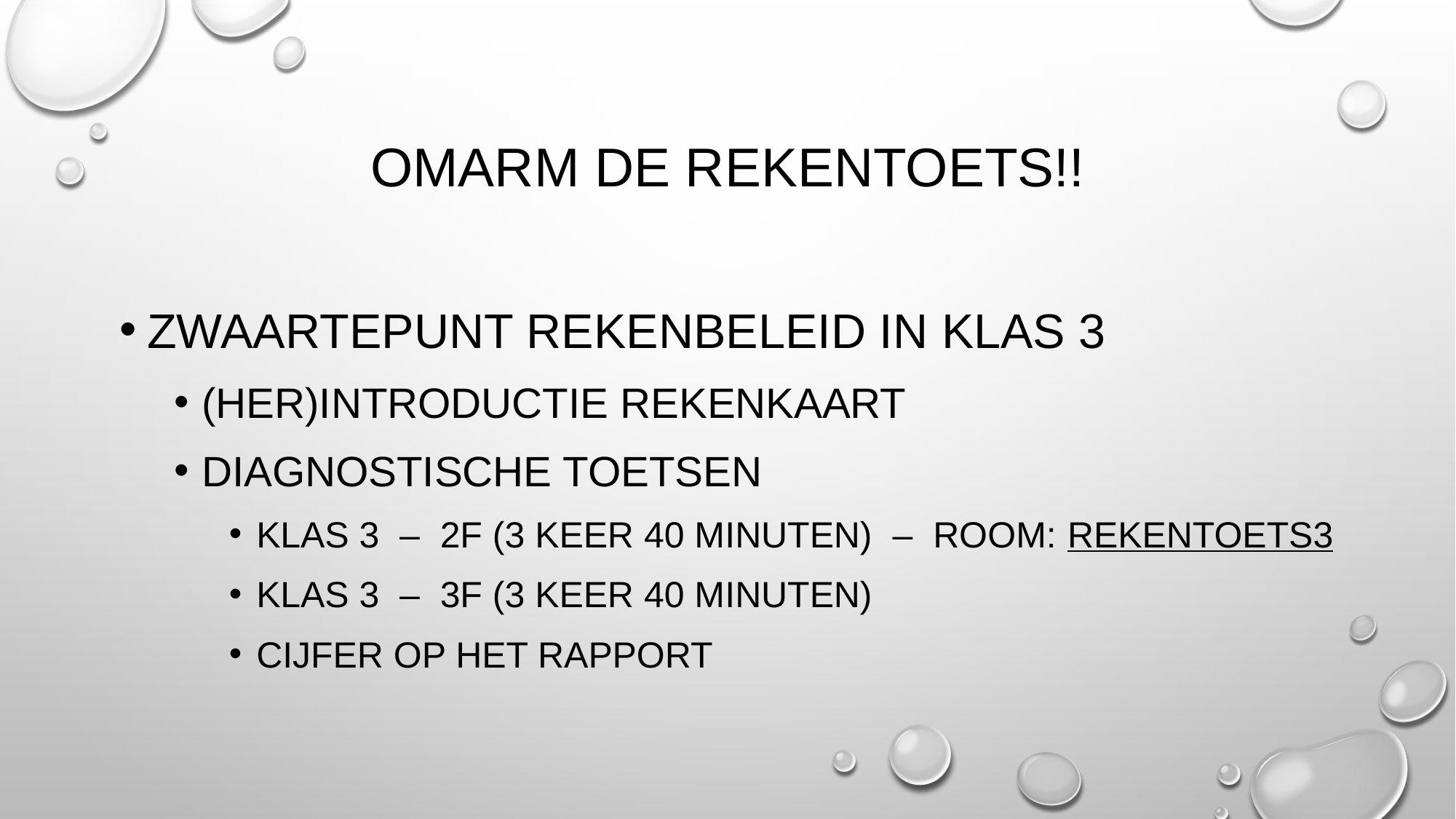

# Omarm de Rekentoets!!
Zwaartepunt rekenbeleid in klas 3
(her)introductie rekenkaart
Diagnostische toetsen
Klas 3  –  2F (3 keer 40 minuten)  –  ROOM: rekentoets3
Klas 3  –  3F (3 keer 40 minuten)
Cijfer op Het rapport